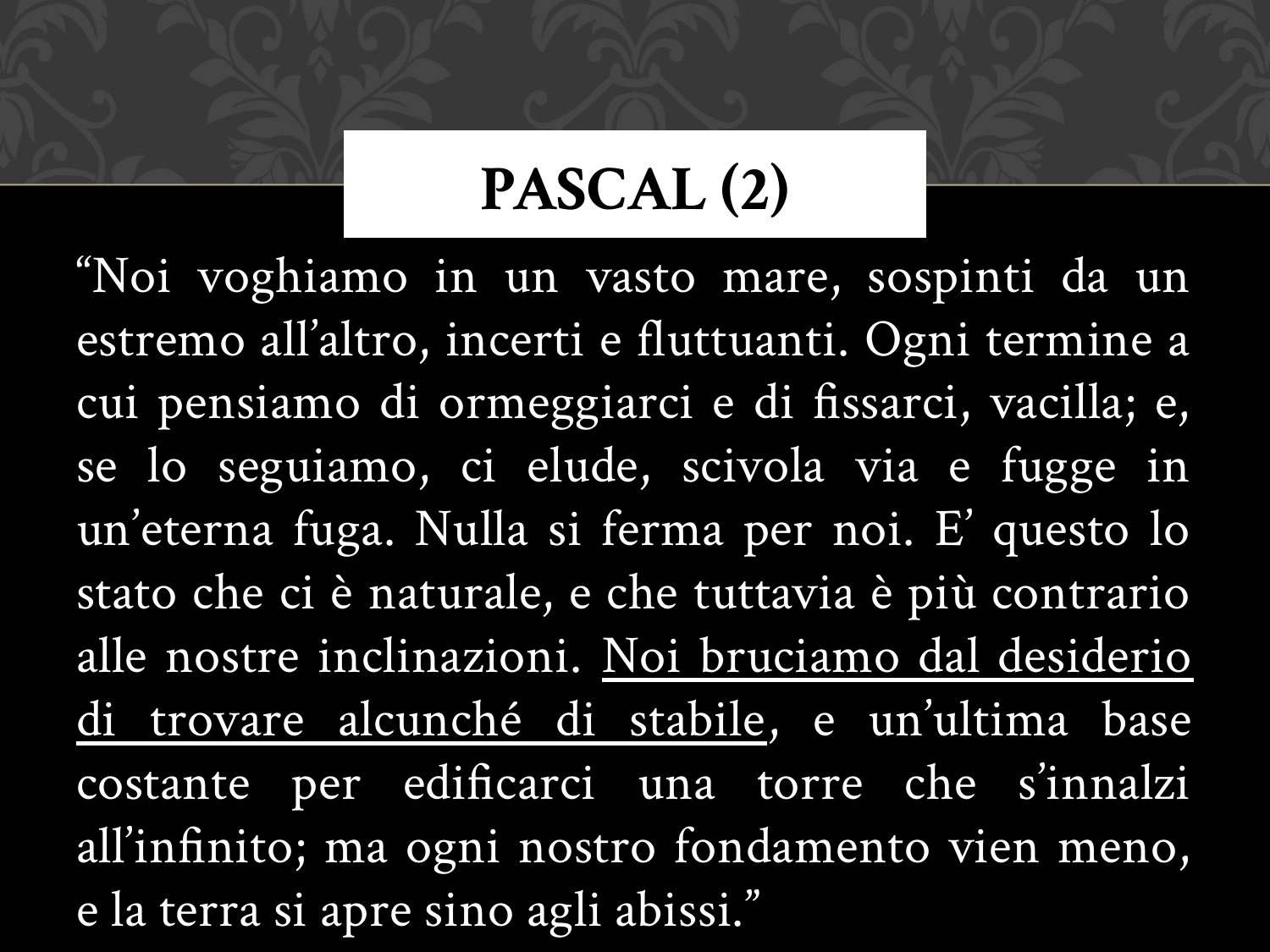

# Pascal (2)
“Noi voghiamo in un vasto mare, sospinti da un estremo all’altro, incerti e fluttuanti. Ogni termine a cui pensiamo di ormeggiarci e di fissarci, vacilla; e, se lo seguiamo, ci elude, scivola via e fugge in un’eterna fuga. Nulla si ferma per noi. E’ questo lo stato che ci è naturale, e che tuttavia è più contrario alle nostre inclinazioni. Noi bruciamo dal desiderio di trovare alcunché di stabile, e un’ultima base costante per edificarci una torre che s’innalzi all’infinito; ma ogni nostro fondamento vien meno, e la terra si apre sino agli abissi.”